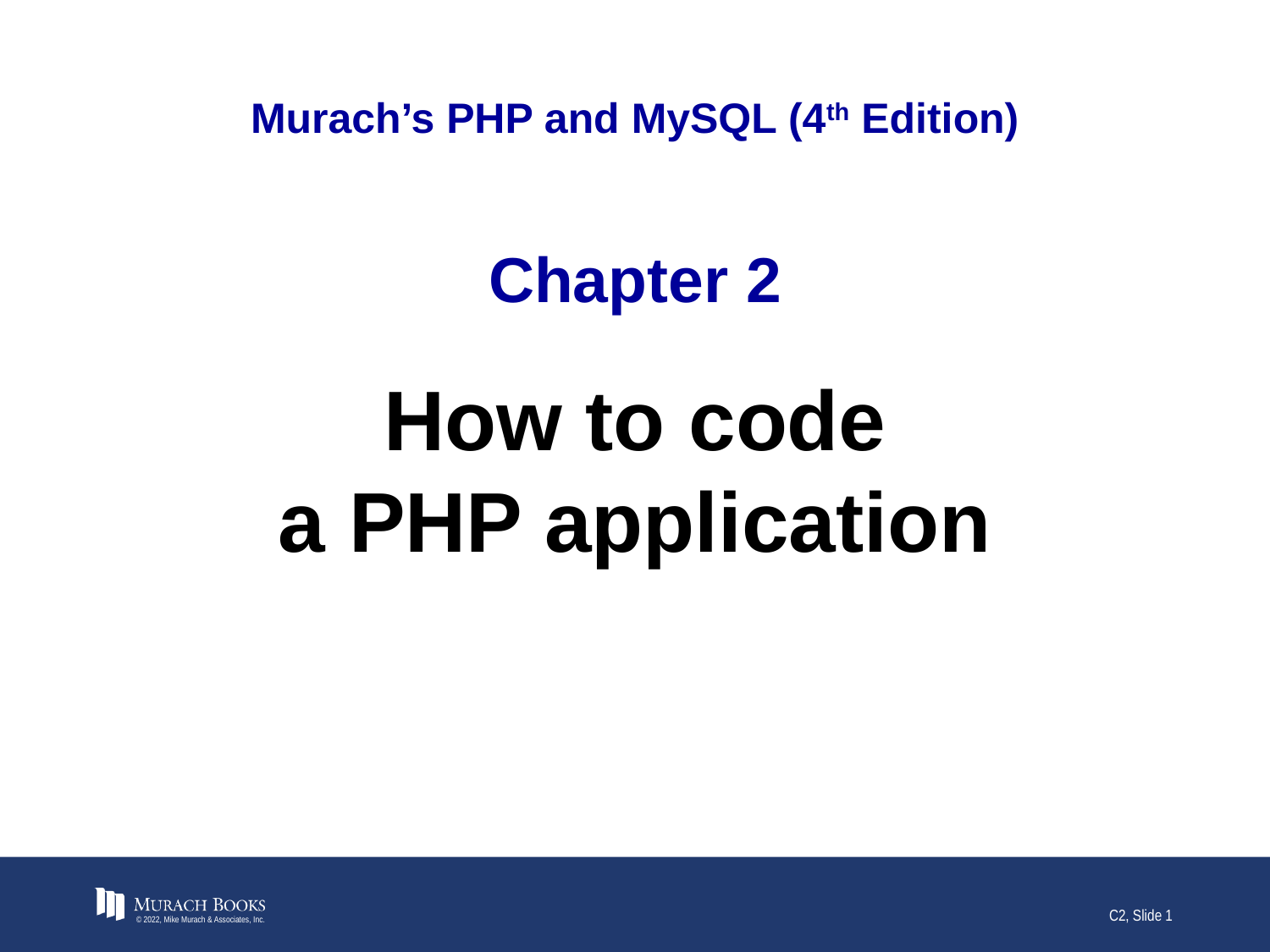

# Murach’s PHP and MySQL (4th Edition)
Chapter 2
How to code
a PHP application
© 2022, Mike Murach & Associates, Inc.

C2, Slide 1